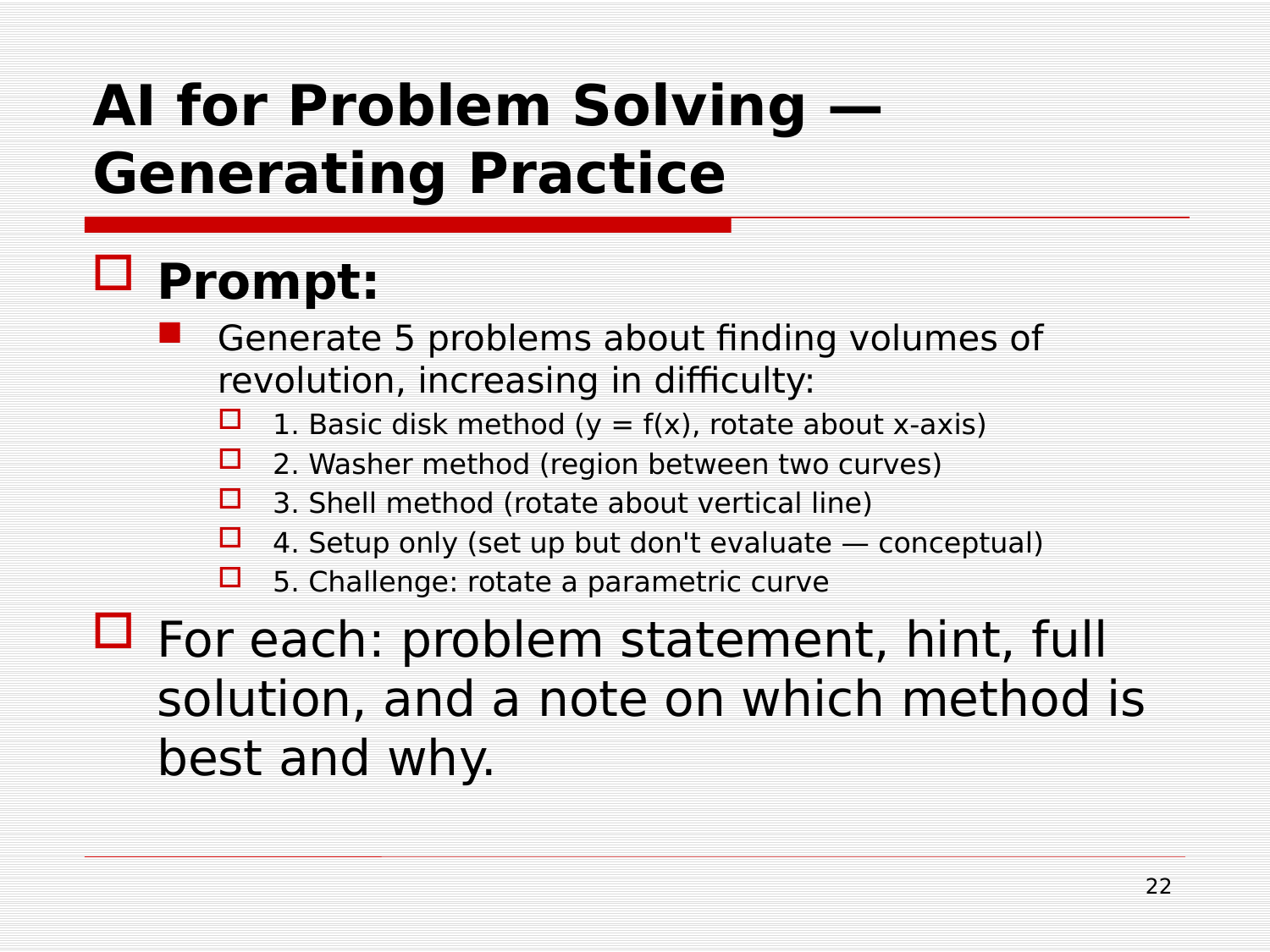

# AI for Problem Solving — Generating Practice
Prompt:
Generate 5 problems about finding volumes of revolution, increasing in difficulty:
1. Basic disk method (y = f(x), rotate about x-axis)
2. Washer method (region between two curves)
3. Shell method (rotate about vertical line)
4. Setup only (set up but don't evaluate — conceptual)
5. Challenge: rotate a parametric curve
For each: problem statement, hint, full solution, and a note on which method is best and why.

22